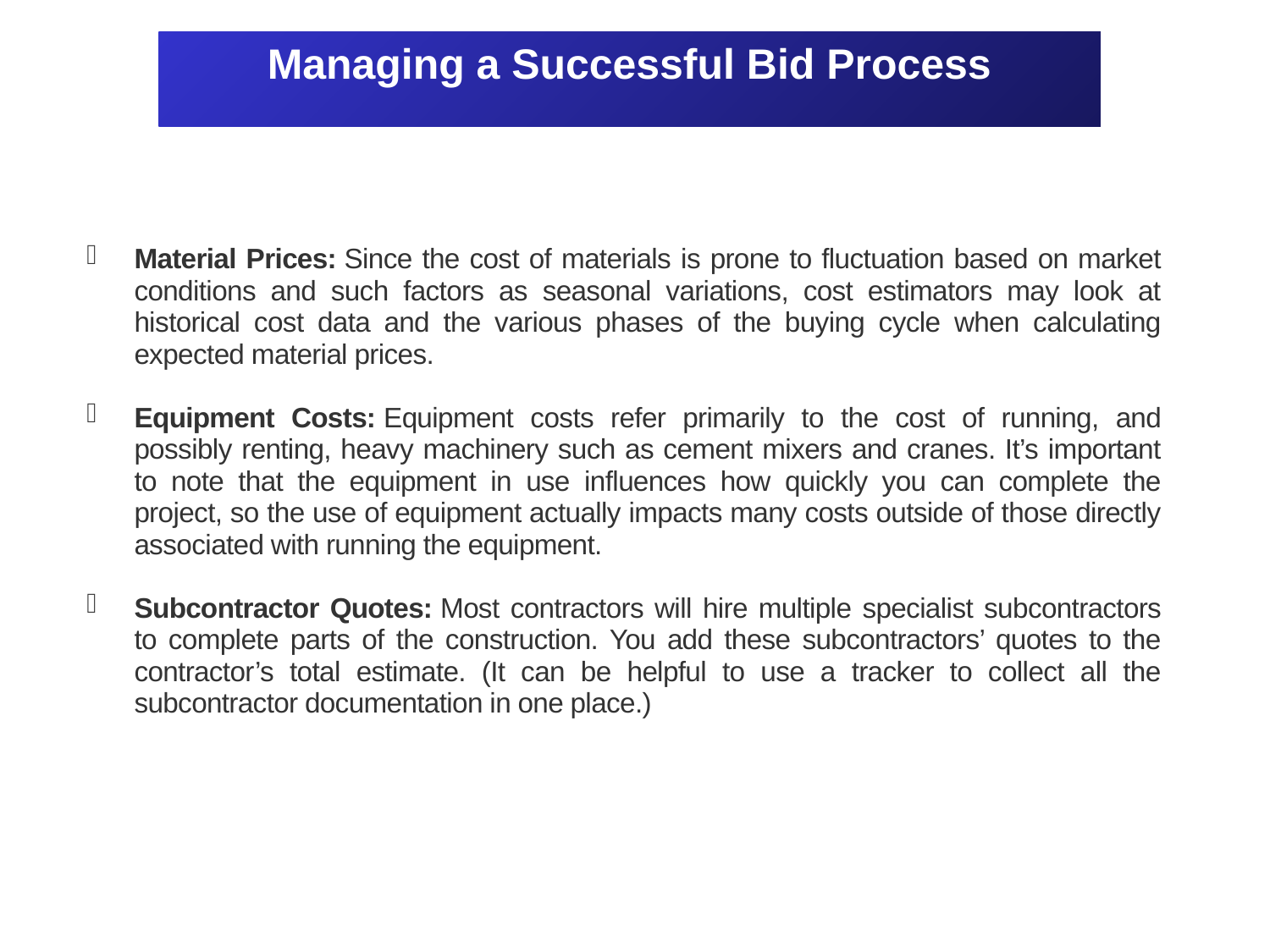

# Managing a Successful Bid Process
Material Prices: Since the cost of materials is prone to fluctuation based on market conditions and such factors as seasonal variations, cost estimators may look at historical cost data and the various phases of the buying cycle when calculating expected material prices.

Equipment Costs: Equipment costs refer primarily to the cost of running, and possibly renting, heavy machinery such as cement mixers and cranes. It’s important to note that the equipment in use influences how quickly you can complete the project, so the use of equipment actually impacts many costs outside of those directly associated with running the equipment.

Subcontractor Quotes: Most contractors will hire multiple specialist subcontractors to complete parts of the construction. You add these subcontractors’ quotes to the contractor’s total estimate. (It can be helpful to use a tracker to collect all the subcontractor documentation in one place.)